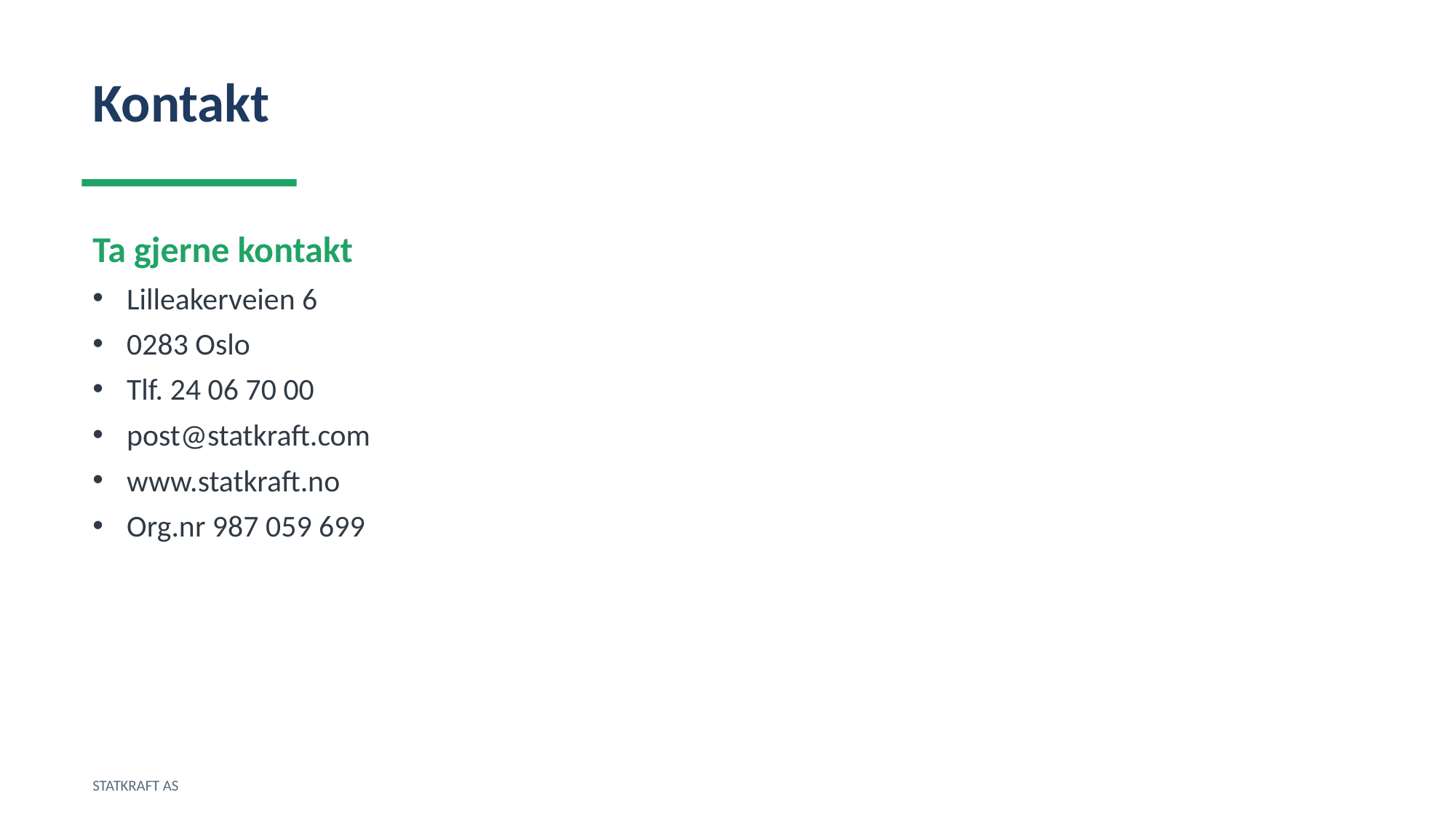

Kontakt

Ta gjerne kontakt
Lilleakerveien 6
0283 Oslo
Tlf. 24 06 70 00
post@statkraft.com
www.statkraft.no
Org.nr 987 059 699
STATKRAFT AS